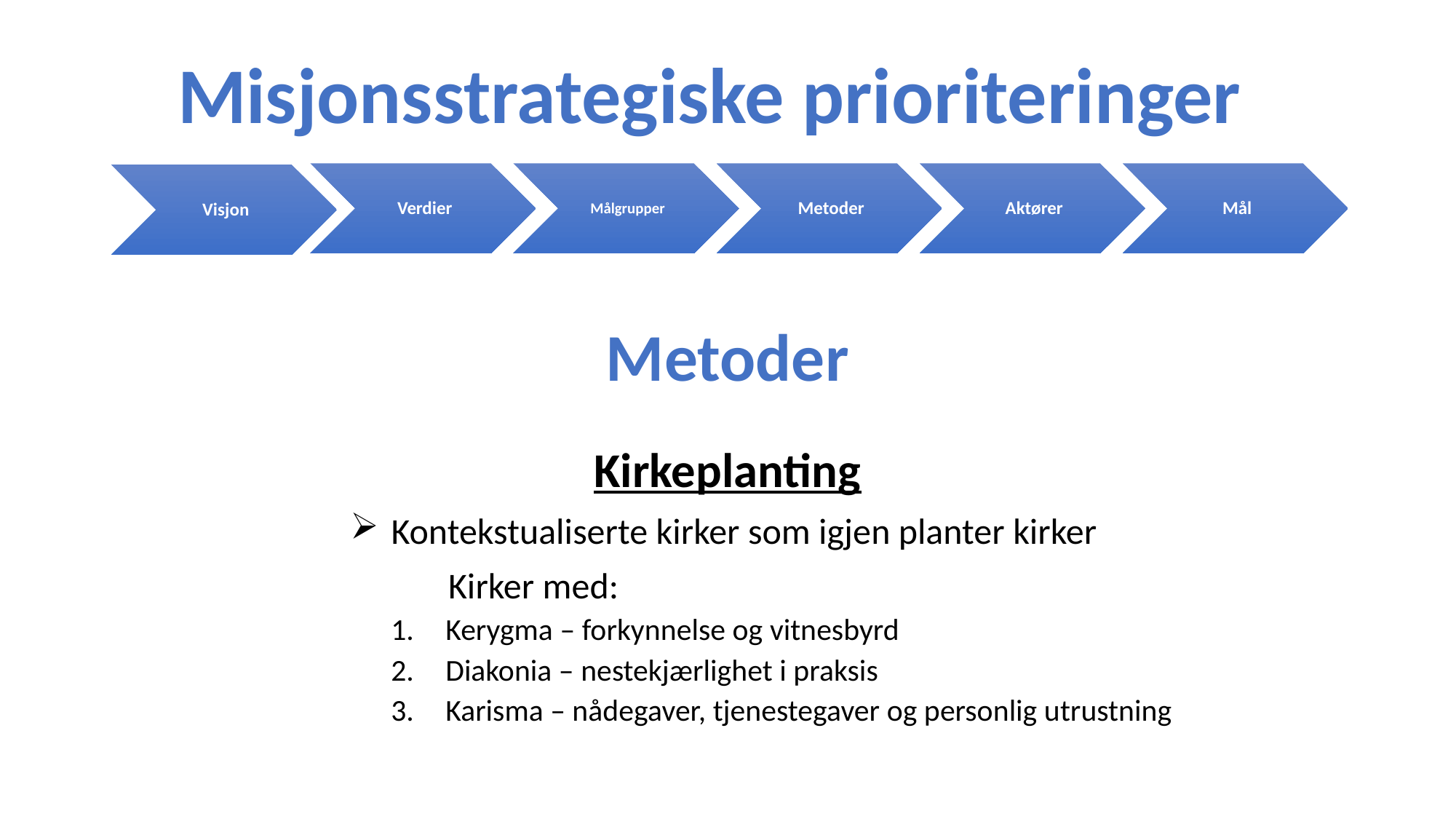

Misjonsstrategiske prioriteringer

Metoder

Kirkeplanting
Kontekstualiserte kirker som igjen planter kirker
			       Kirker med:
Kerygma – forkynnelse og vitnesbyrd
Diakonia – nestekjærlighet i praksis
Karisma – nådegaver, tjenestegaver og personlig utrustning
Visjon
Verdier
Målgrupper
Metoder
Aktører
Mål